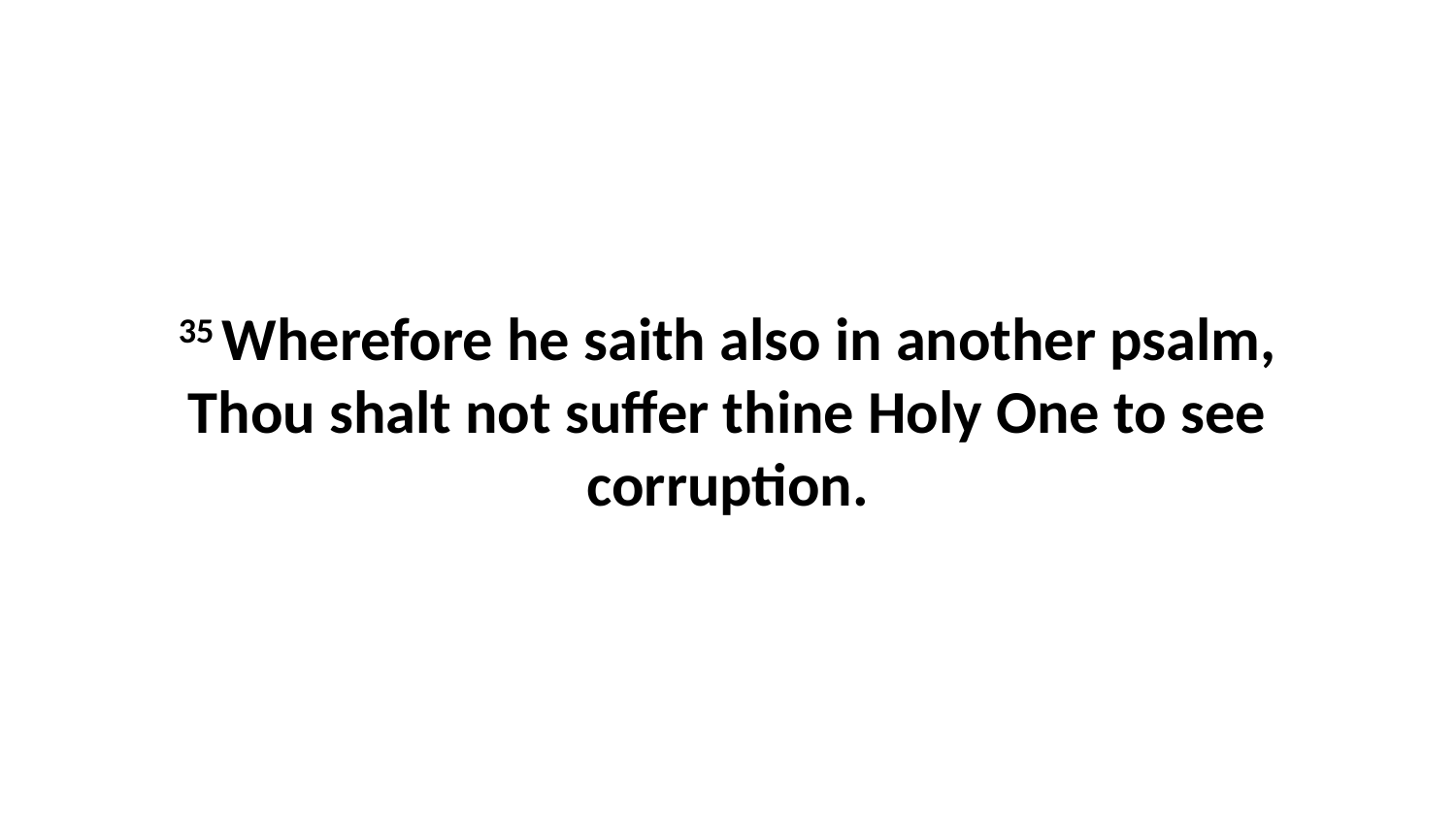

35 Wherefore he saith also in another psalm, Thou shalt not suffer thine Holy One to see corruption.